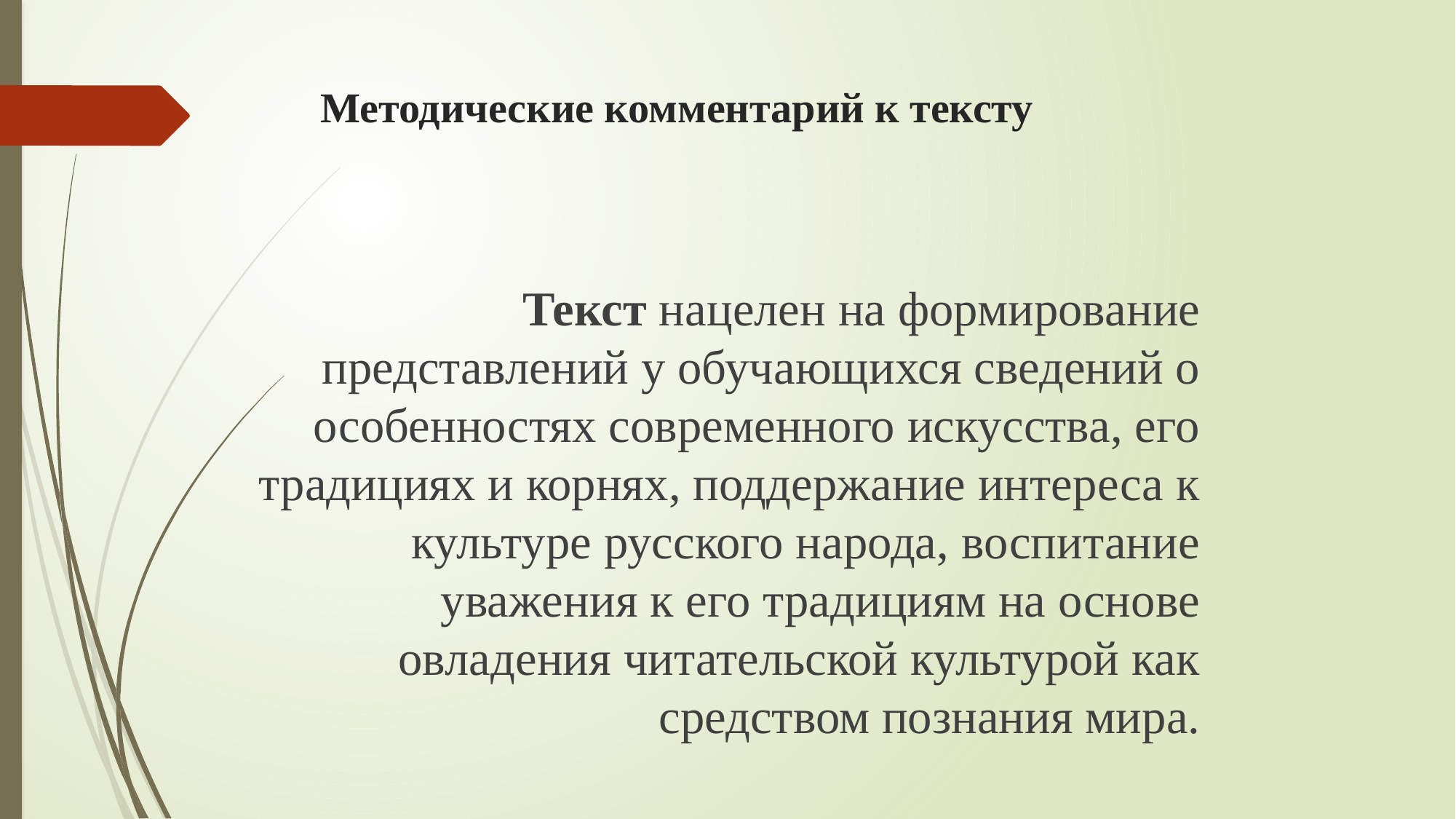

# Методические комментарий к тексту
Текст нацелен на формирование представлений у обучающихся сведений о особенностях современного искусства, его традициях и корнях, поддержание интереса к культуре русского народа, воспитание уважения к его традициям на основе овладения читательской культурой как средством познания мира.